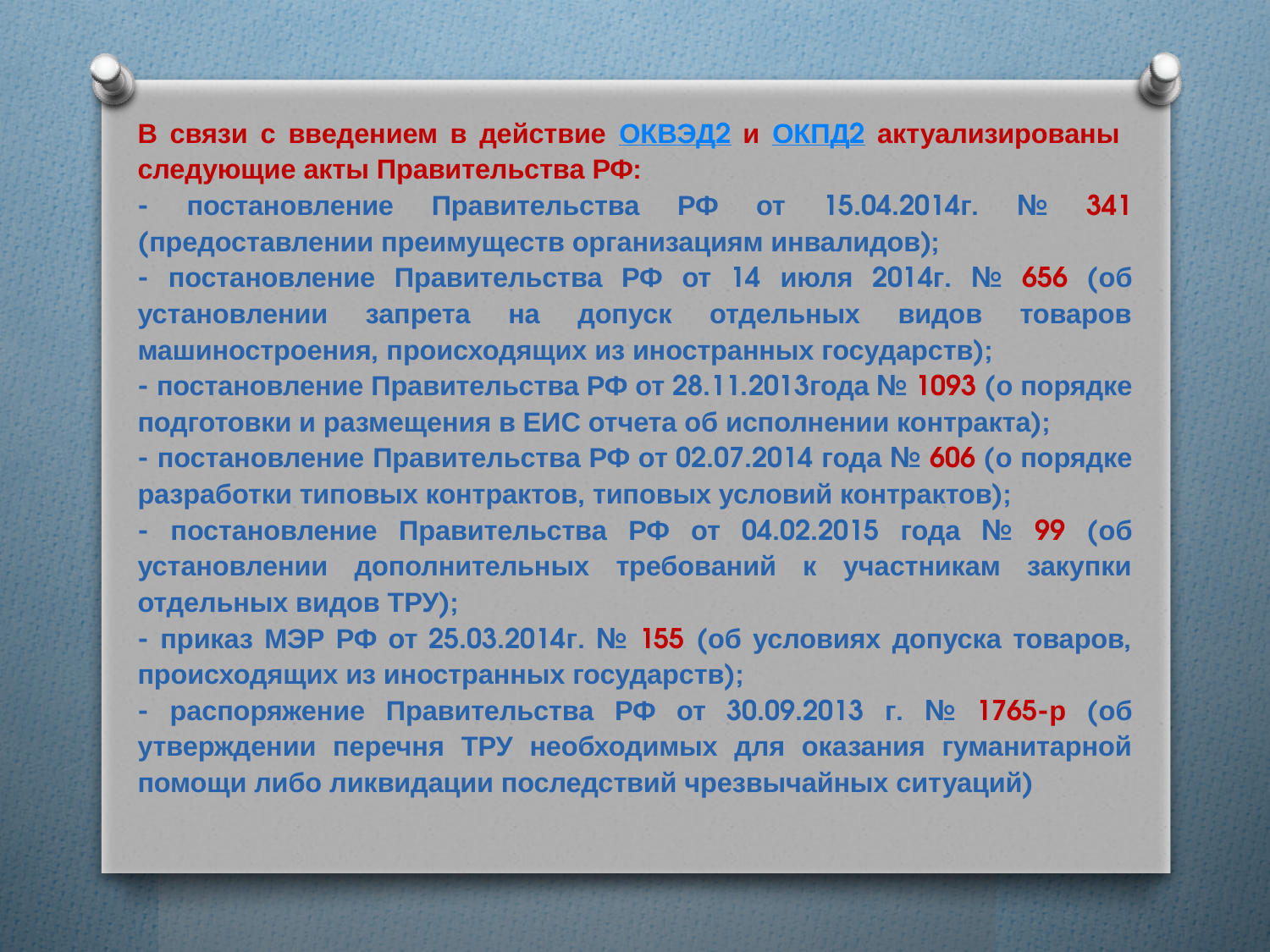

В связи с введением в действие ОКВЭД2 и ОКПД2 актуализированы  следующие акты Правительства РФ:
- постановление Правительства РФ от 15.04.2014г. № 341 (предоставлении преимуществ организациям инвалидов);
- постановление Правительства РФ от 14 июля 2014г. № 656 (об установлении запрета на допуск отдельных видов товаров машиностроения, происходящих из иностранных государств);
- постановление Правительства РФ от 28.11.2013года № 1093 (о порядке подготовки и размещения в ЕИС отчета об исполнении контракта);
- постановление Правительства РФ от 02.07.2014 года № 606 (о порядке разработки типовых контрактов, типовых условий контрактов);
- постановление Правительства РФ от 04.02.2015 года № 99 (об установлении дополнительных требований к участникам закупки отдельных видов ТРУ);
- приказ МЭР РФ от 25.03.2014г. № 155 (об условиях допуска товаров, происходящих из иностранных государств);
- распоряжение Правительства РФ от 30.09.2013 г. № 1765-р (об утверждении перечня ТРУ необходимых для оказания гуманитарной помощи либо ликвидации последствий чрезвычайных ситуаций)